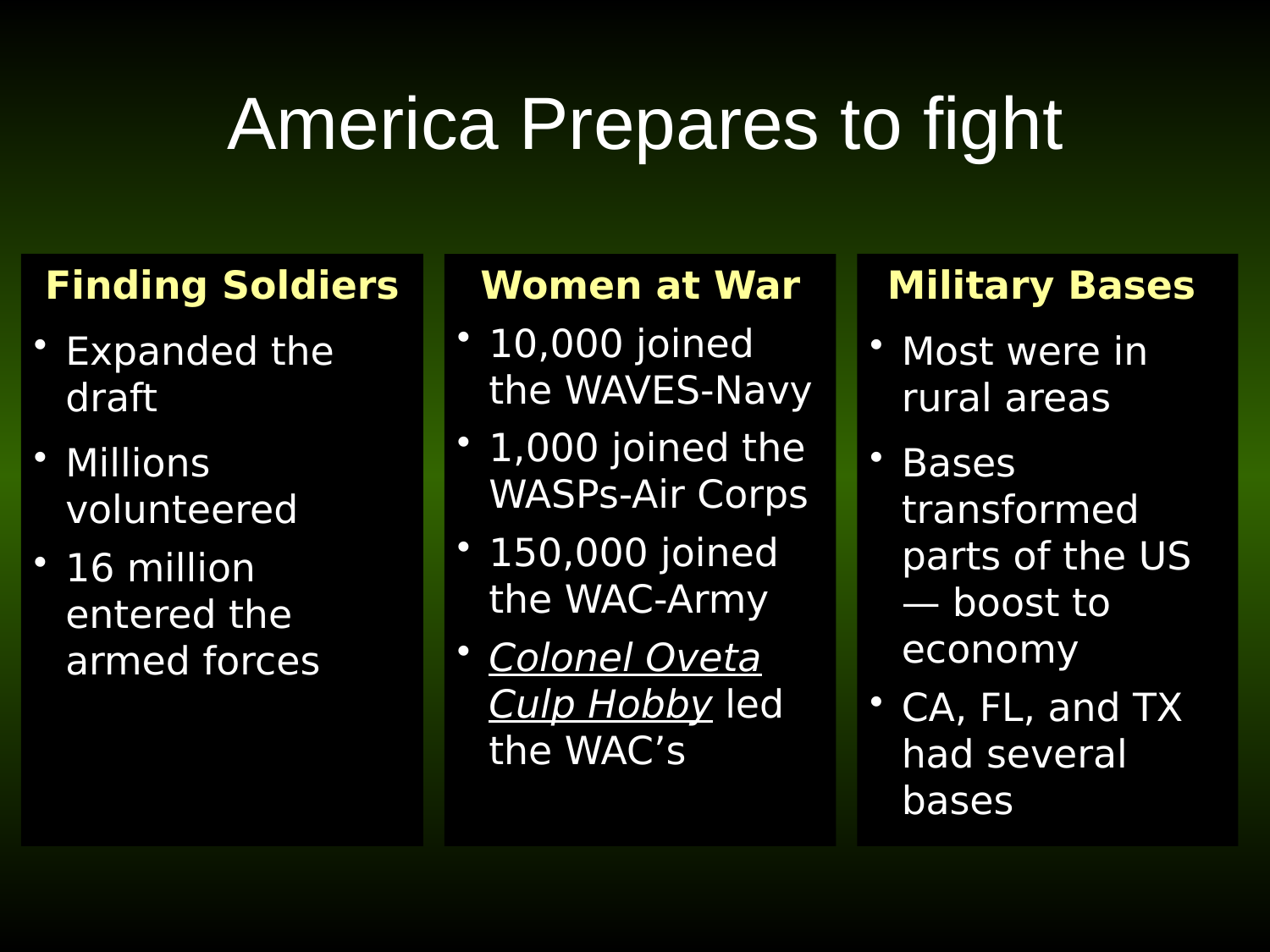

# America Prepares to fight
Finding Soldiers
Expanded the draft
Millions volunteered
16 million entered the armed forces
Military Bases
Most were in rural areas
Bases transformed parts of the US— boost to economy
CA, FL, and TX had several bases
Women at War
10,000 joined the WAVES-Navy
1,000 joined the WASPs-Air Corps
150,000 joined the WAC-Army
Colonel Oveta Culp Hobby led the WAC’s